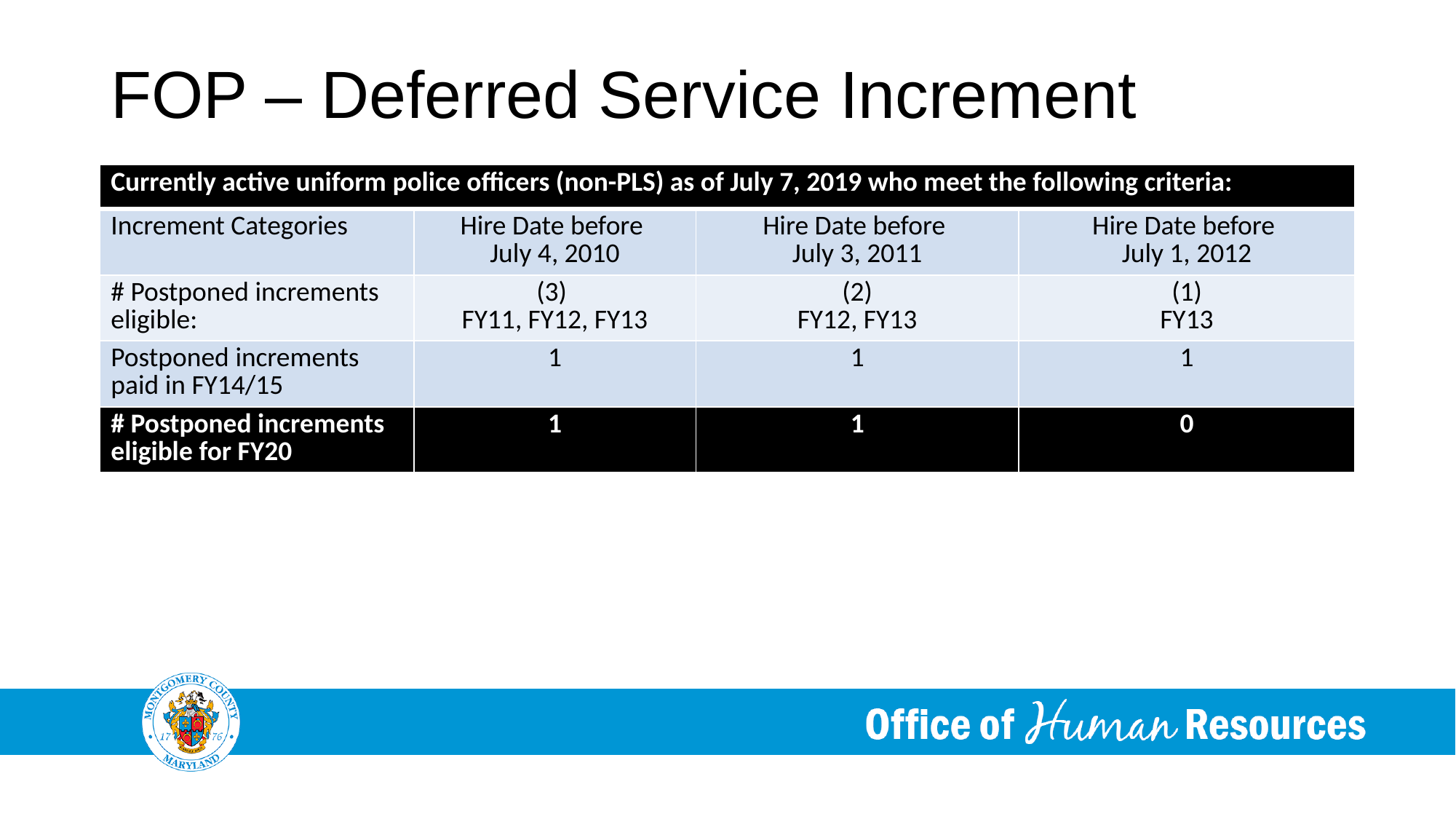

# FOP – Deferred Service Increment
| Currently active uniform police officers (non-PLS) as of July 7, 2019 who meet the following criteria: |  |  |  |
| --- | --- | --- | --- |
| Increment Categories | Hire Date before July 4, 2010 | Hire Date before July 3, 2011 | Hire Date before July 1, 2012 |
| # Postponed increments eligible: | (3) FY11, FY12, FY13 | (2) FY12, FY13 | (1) FY13 |
| Postponed increments paid in FY14/15 | 1 | 1 | 1 |
| # Postponed increments eligible for FY20 | 1 | 1 | 0 |